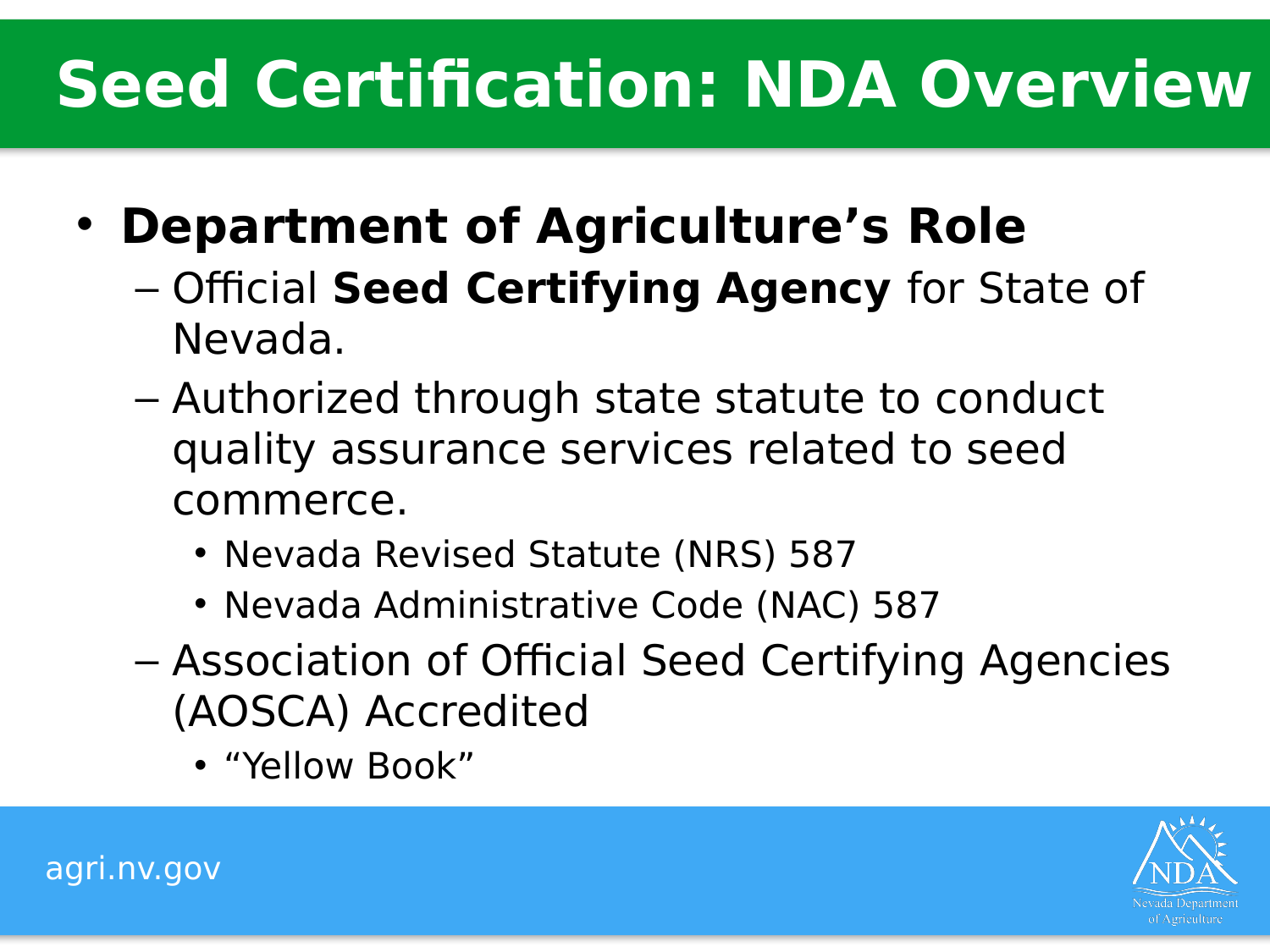

Seed Certification: NDA Overview
Department of Agriculture’s Role
Official Seed Certifying Agency for State of Nevada.
Authorized through state statute to conduct quality assurance services related to seed commerce.
Nevada Revised Statute (NRS) 587
Nevada Administrative Code (NAC) 587
Association of Official Seed Certifying Agencies (AOSCA) Accredited
“Yellow Book”